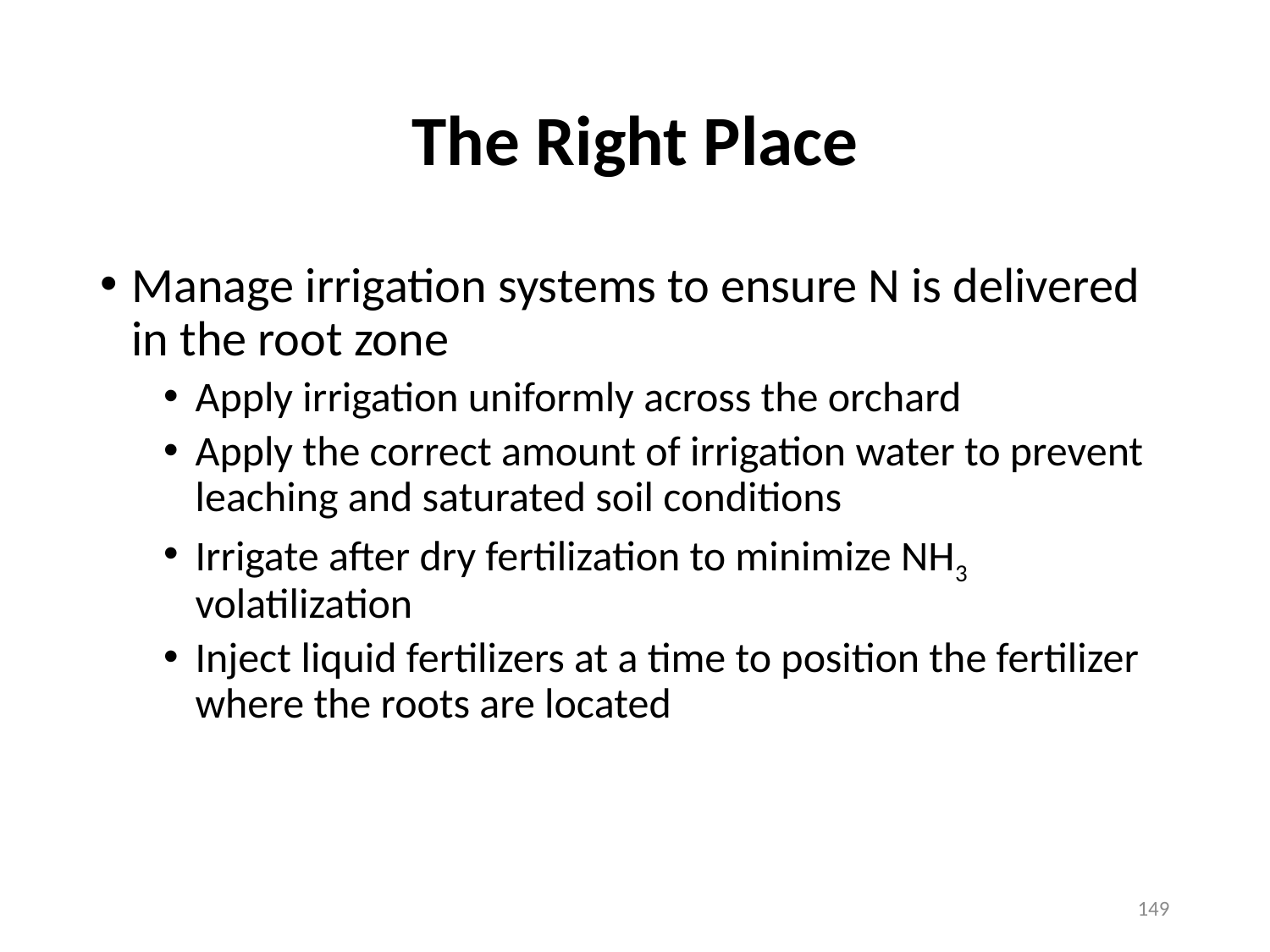

# The Right Place
Manage irrigation systems to ensure N is delivered in the root zone
Apply irrigation uniformly across the orchard
Apply the correct amount of irrigation water to prevent leaching and saturated soil conditions
Irrigate after dry fertilization to minimize NH3 volatilization
Inject liquid fertilizers at a time to position the fertilizer where the roots are located
149